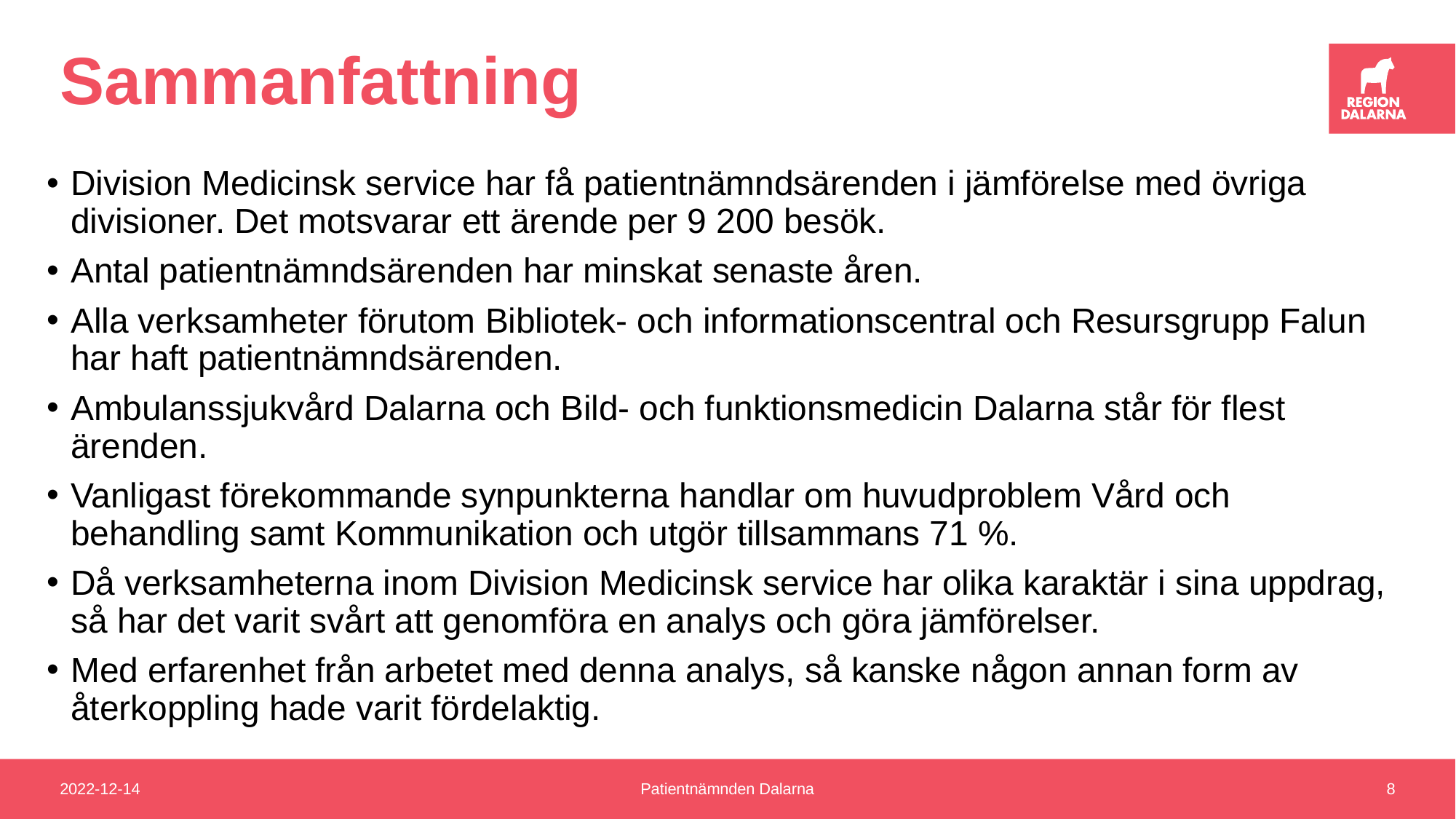

# Sammanfattning
Division Medicinsk service har få patientnämndsärenden i jämförelse med övriga divisioner. Det motsvarar ett ärende per 9 200 besök.
Antal patientnämndsärenden har minskat senaste åren.
Alla verksamheter förutom Bibliotek- och informationscentral och Resursgrupp Falun har haft patientnämndsärenden.
Ambulanssjukvård Dalarna och Bild- och funktionsmedicin Dalarna står för flest ärenden.
Vanligast förekommande synpunkterna handlar om huvudproblem Vård och behandling samt Kommunikation och utgör tillsammans 71 %.
Då verksamheterna inom Division Medicinsk service har olika karaktär i sina uppdrag, så har det varit svårt att genomföra en analys och göra jämförelser.
Med erfarenhet från arbetet med denna analys, så kanske någon annan form av återkoppling hade varit fördelaktig.
2022-12-14
Patientnämnden Dalarna
8